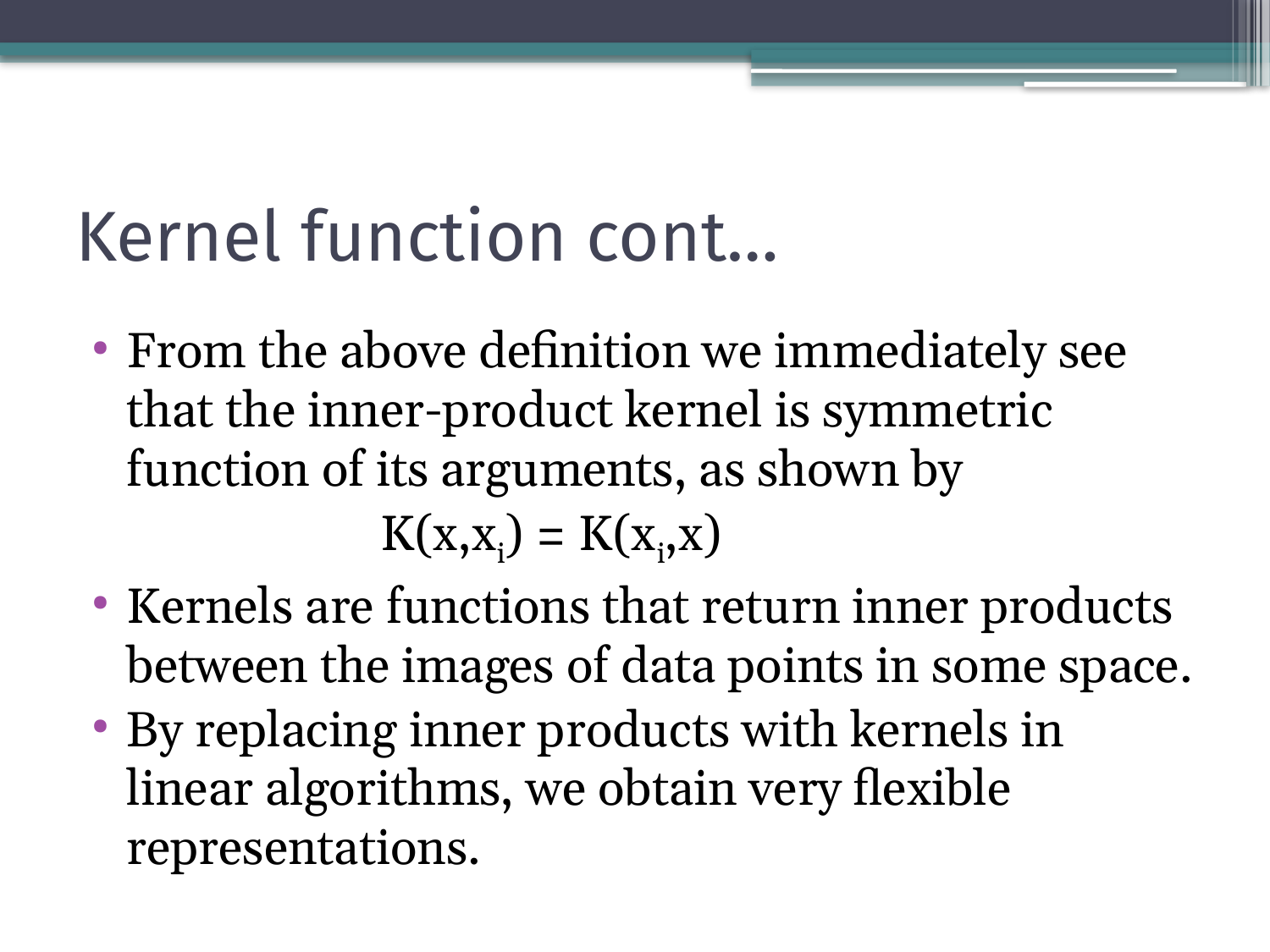

# Kernel function cont…
From the above definition we immediately see that the inner-product kernel is symmetric function of its arguments, as shown by
			K(x,xi) = K(xi,x)
Kernels are functions that return inner products between the images of data points in some space.
By replacing inner products with kernels in linear algorithms, we obtain very flexible representations.